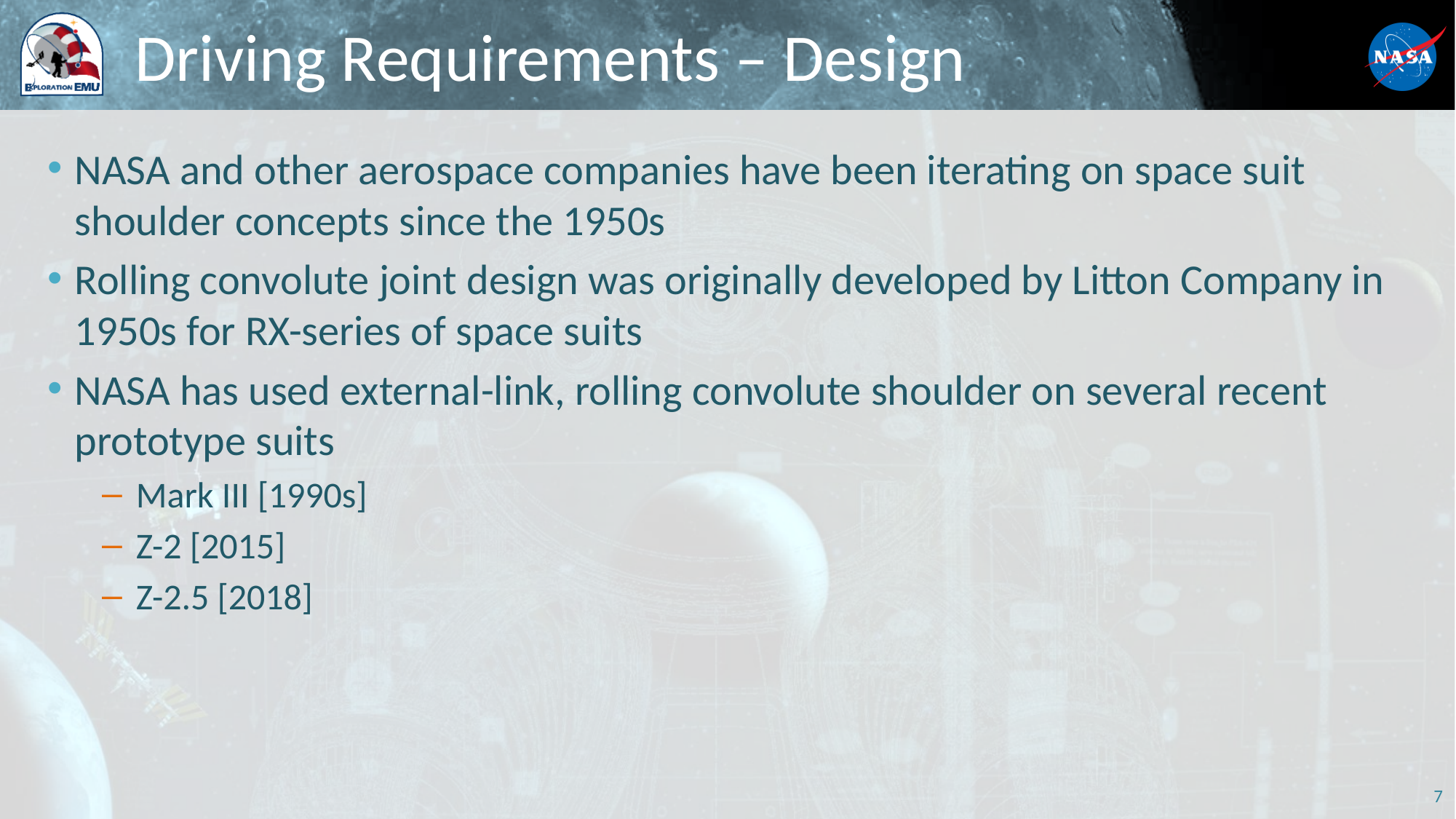

# Driving Requirements – Design
NASA and other aerospace companies have been iterating on space suit shoulder concepts since the 1950s
Rolling convolute joint design was originally developed by Litton Company in 1950s for RX-series of space suits
NASA has used external-link, rolling convolute shoulder on several recent prototype suits
Mark III [1990s]
Z-2 [2015]
Z-2.5 [2018]
7